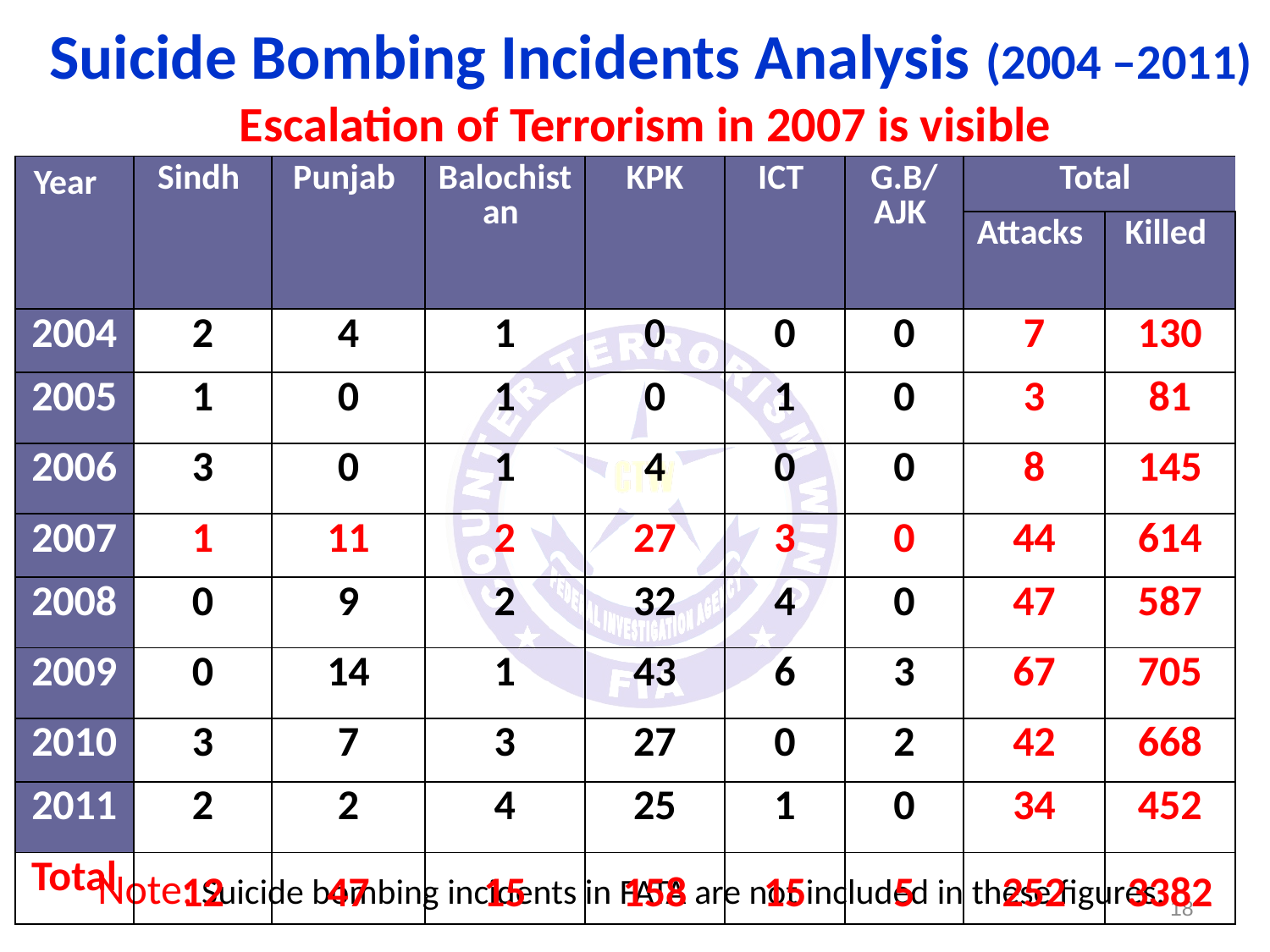

Suicide Bombing Incidents Analysis (2004 –2011) Escalation of Terrorism in 2007 is visible
| Year | Sindh | Punjab | Balochistan | KPK | ICT | G.B/ AJK | Total |  |
| --- | --- | --- | --- | --- | --- | --- | --- | --- |
|  |  |  |  |  |  |  | Attacks | Killed |
| 2004 | 2 | 4 | 1 | 0 | 0 | 0 | 7 | 130 |
| 2005 | 1 | 0 | 1 | 0 | 1 | 0 | 3 | 81 |
| 2006 | 3 | 0 | 1 | 4 | 0 | 0 | 8 | 145 |
| 2007 | 1 | 11 | 2 | 27 | 3 | 0 | 44 | 614 |
| 2008 | 0 | 9 | 2 | 32 | 4 | 0 | 47 | 587 |
| 2009 | 0 | 14 | 1 | 43 | 6 | 3 | 67 | 705 |
| 2010 | 3 | 7 | 3 | 27 | 0 | 2 | 42 | 668 |
| 2011 | 2 | 2 | 4 | 25 | 1 | 0 | 34 | 452 |
| Total | 12 | 47 | 15 | 158 | 15 | 5 | 252 | 3382 |
Note: Suicide bombing incidents in FATA are not included in these figures.

18